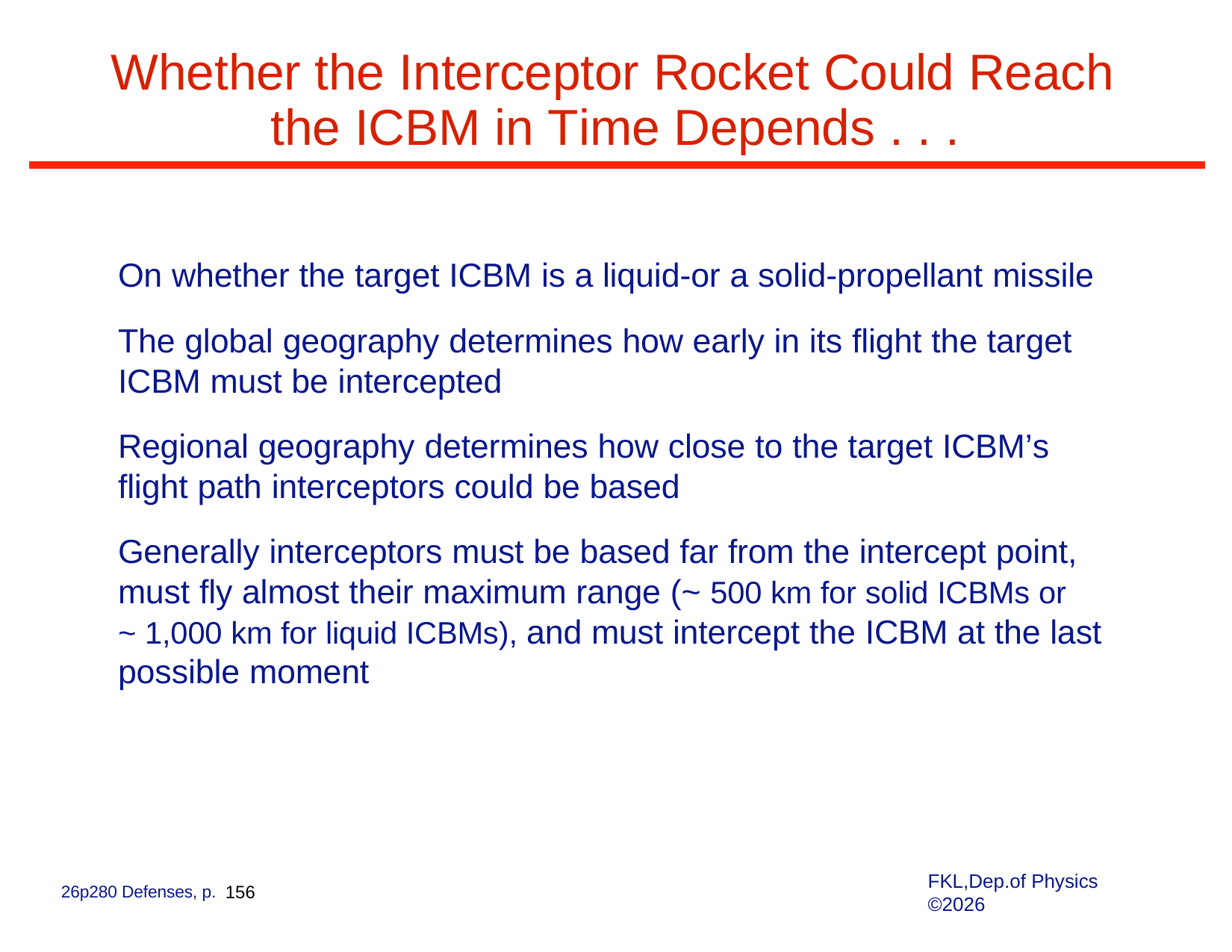

# Whether the Interceptor Rocket Could Reach the ICBM in Time Depends . . .
On whether the target ICBM is a liquid-or a solid-propellant missile The global geography determines how early in its flight the target
ICBM must be intercepted

Regional geography determines how close to the target ICBM’s flight path interceptors could be based

Generally interceptors must be based far from the intercept point, must fly almost their maximum range (~ 500 km for solid ICBMs or
~ 1,000 km for liquid ICBMs), and must intercept the ICBM at the last possible moment
FKL,Dep.of Physics ©2026
26p280 Defenses, p.  156